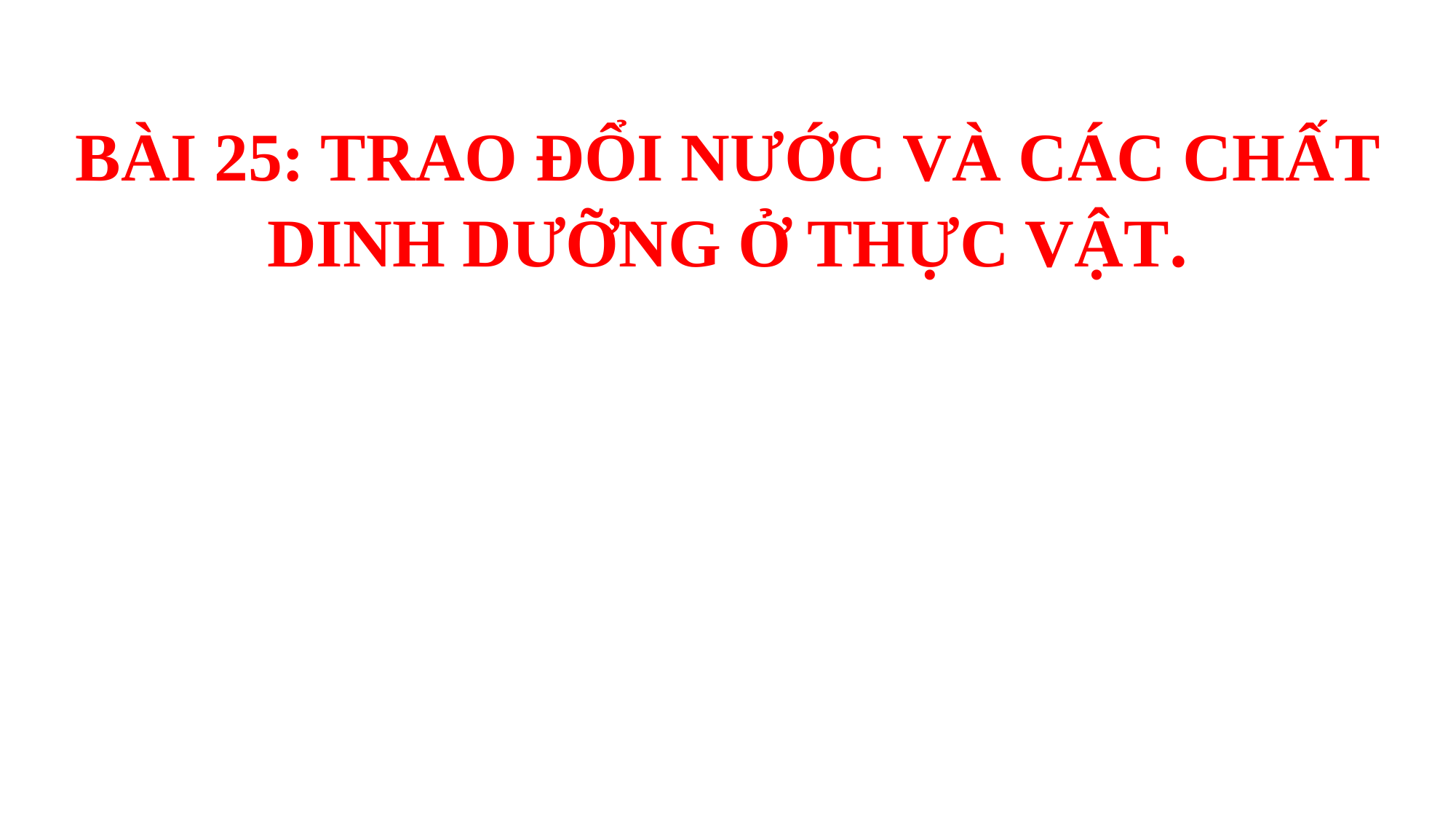

BÀI 25: TRAO ĐỔI NƯỚC VÀ CÁC CHẤT DINH DƯỠNG Ở THỰC VẬT.